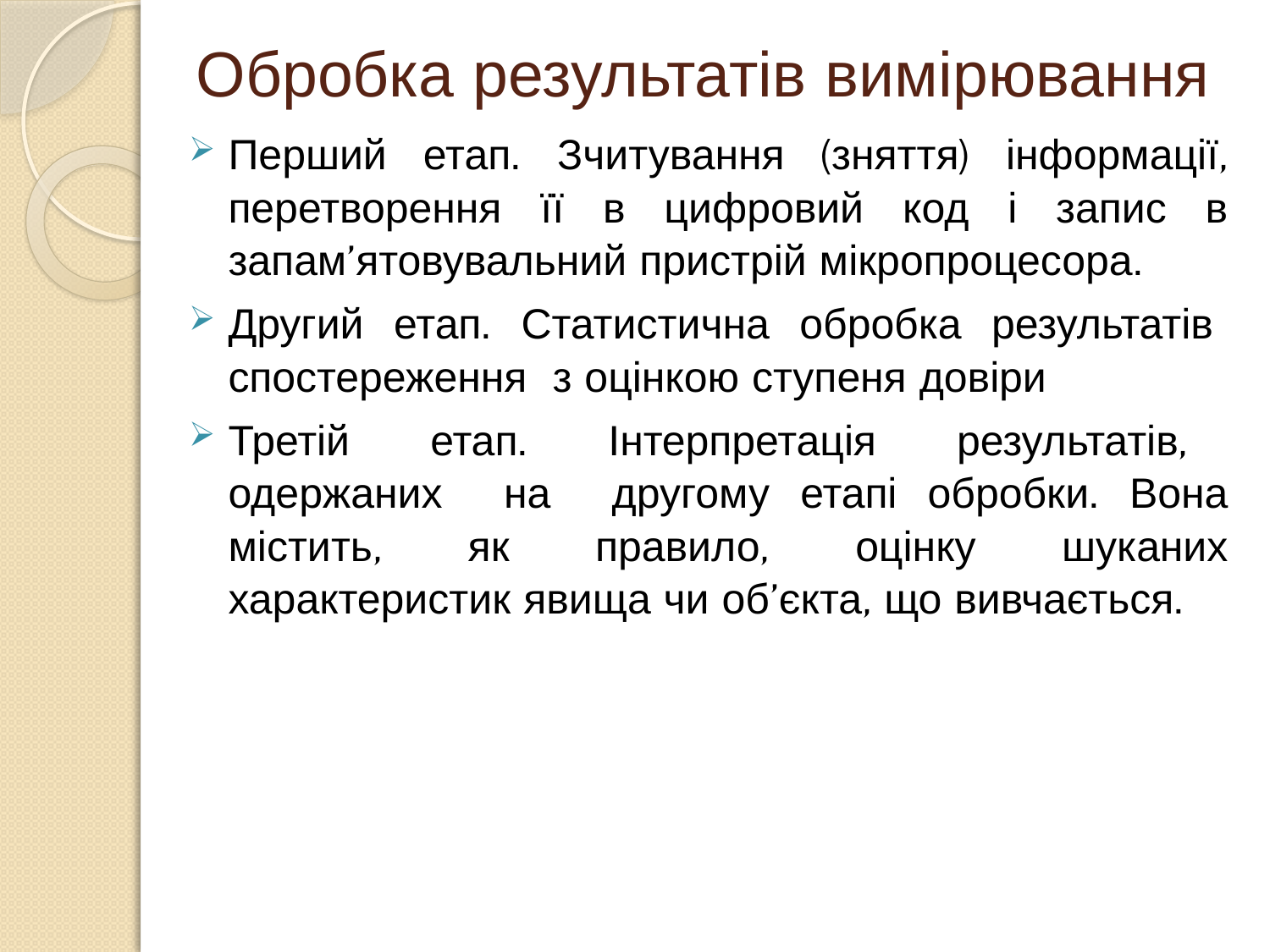

# Обробка результатів вимірювання
Перший етап. Зчитування (зняття) інформації, перетворення її в цифровий код і запис в запам’ятовувальний пристрій мікропроцесора.
Другий  етап.  Статистична  обробка  результатів  спостереження  з оцінкою ступеня довіри
Третій  етап.  Інтерпретація  результатів,  одержаних  на  другому етапі обробки. Вона містить, як правило, оцінку шуканих характеристик явища чи об’єкта, що вивчається.